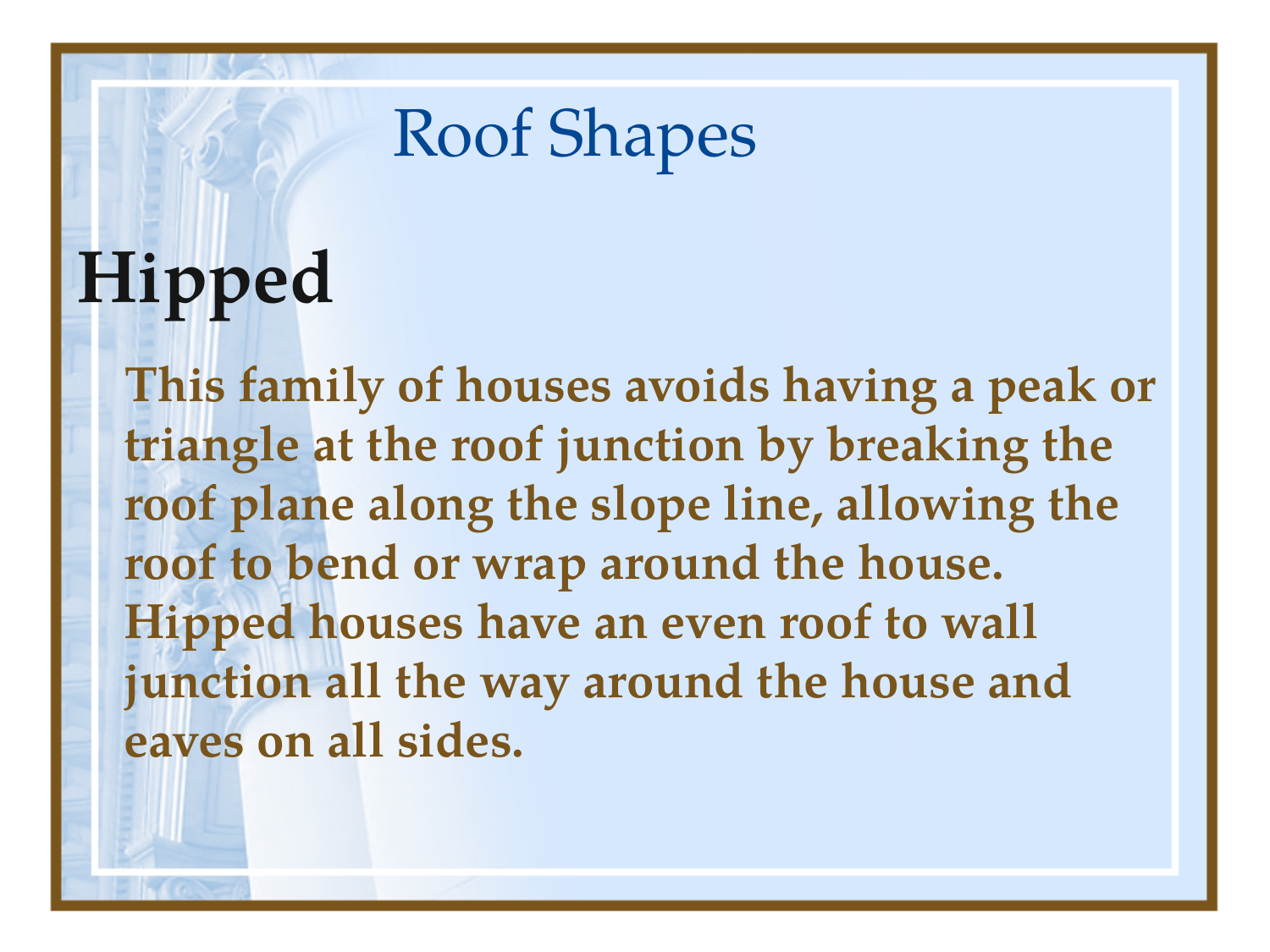

# Roof Shapes
Hipped

    This family of houses avoids having a peak or triangle at the roof junction by breaking the roof plane along the slope line, allowing the roof to bend or wrap around the house. Hipped houses have an even roof to wall junction all the way around the house and eaves on all sides.